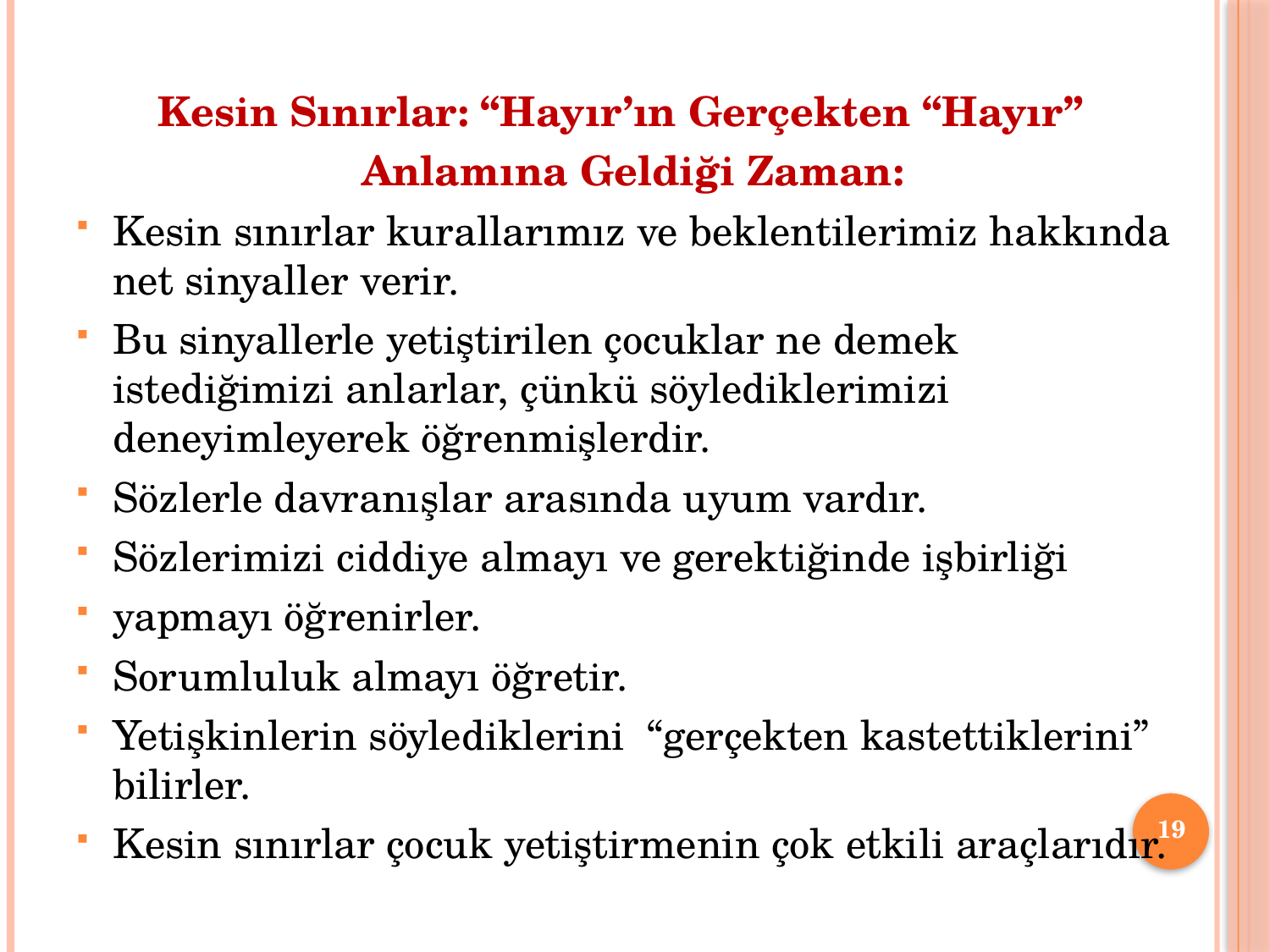

Kesin Sınırlar: “Hayır’ın Gerçekten “Hayır”
 Anlamına Geldiği Zaman:
Kesin sınırlar kurallarımız ve beklentilerimiz hakkında net sinyaller verir.
Bu sinyallerle yetiştirilen çocuklar ne demek istediğimizi anlarlar, çünkü söylediklerimizi deneyimleyerek öğrenmişlerdir.
Sözlerle davranışlar arasında uyum vardır.
Sözlerimizi ciddiye almayı ve gerektiğinde işbirliği
yapmayı öğrenirler.
Sorumluluk almayı öğretir.
Yetişkinlerin söylediklerini  “gerçekten kastettiklerini” bilirler.
Kesin sınırlar çocuk yetiştirmenin çok etkili araçlarıdır.

19